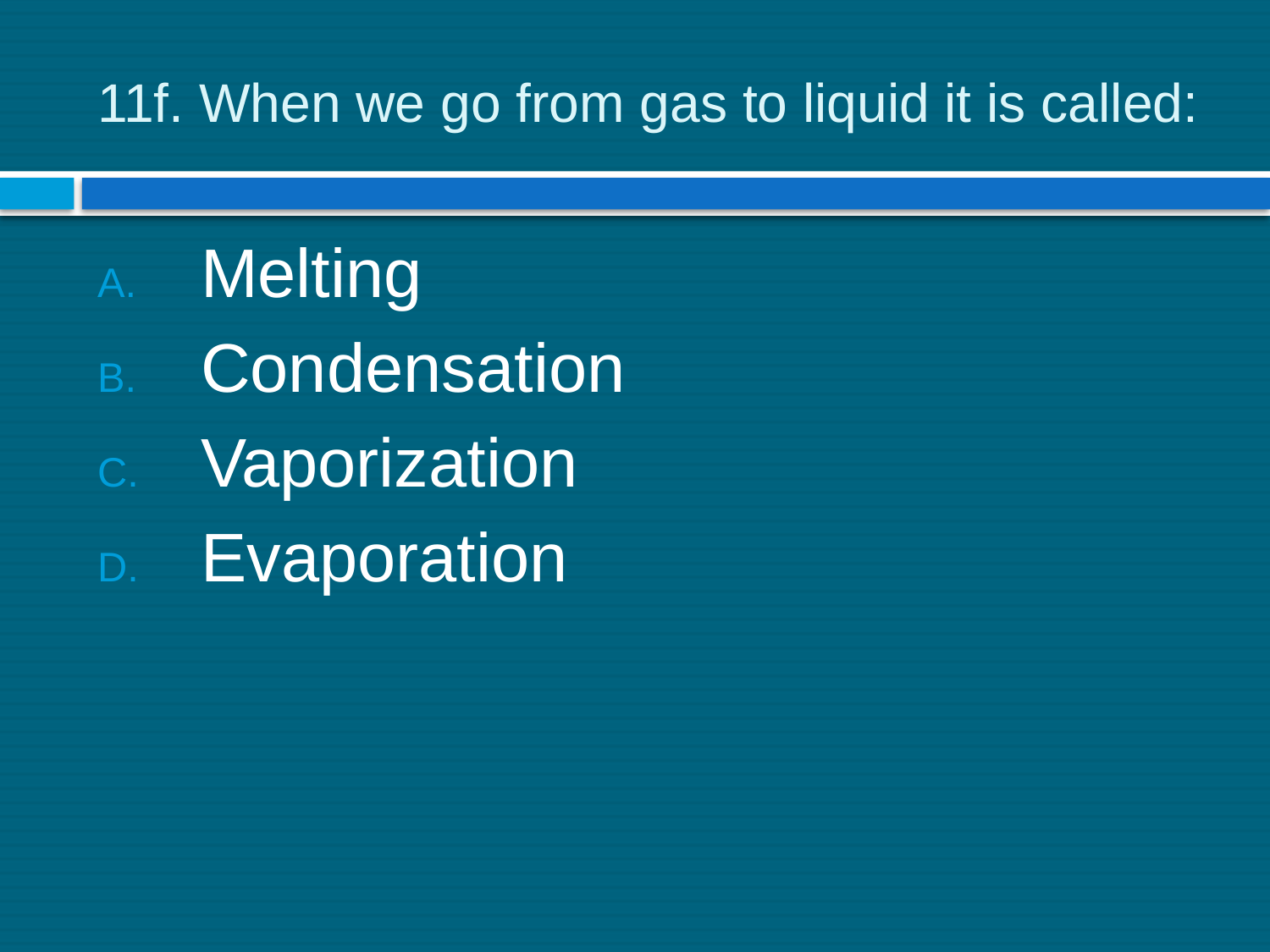

# 11f. When we go from gas to liquid it is called:
Melting
Condensation
Vaporization
Evaporation